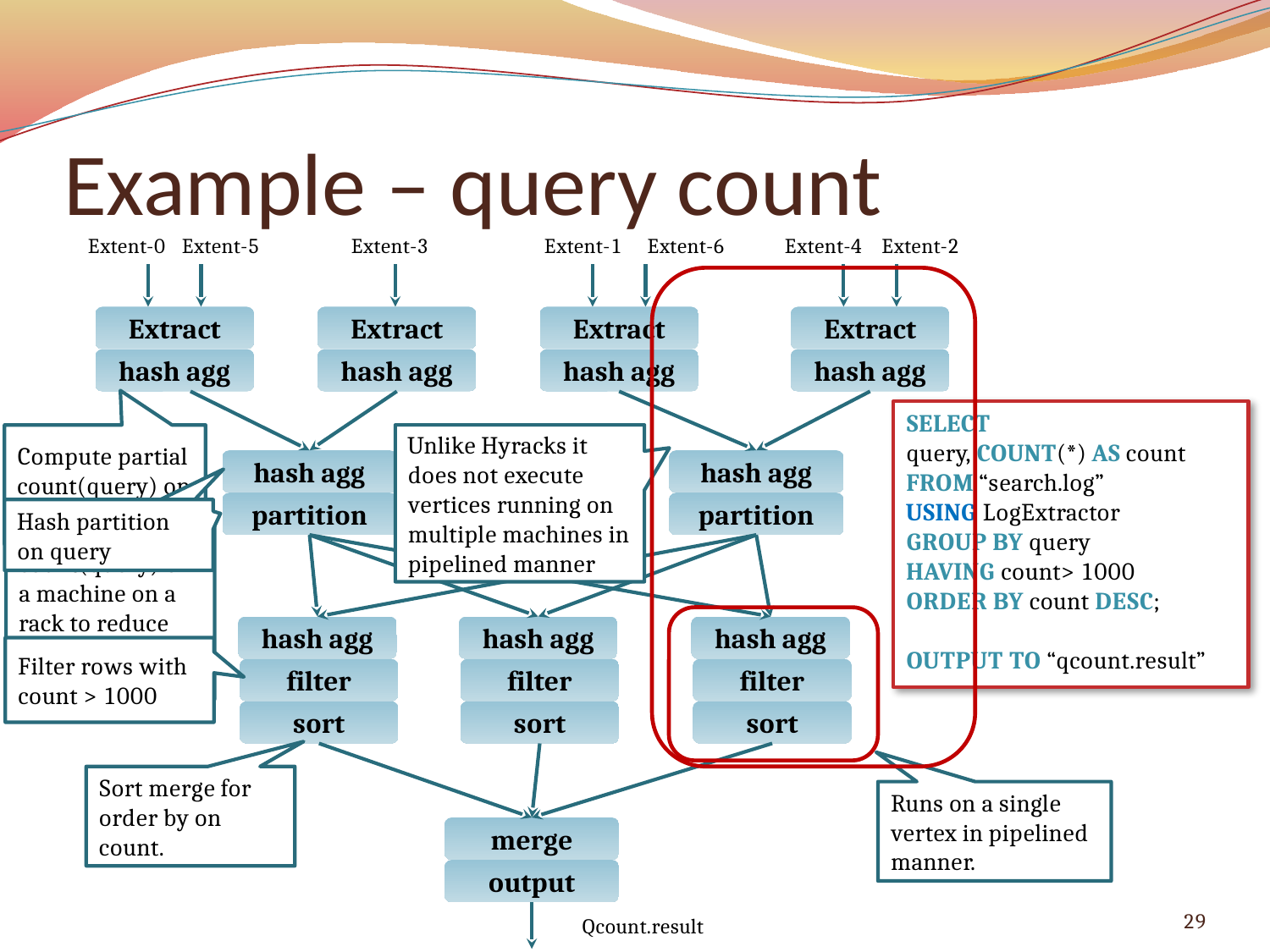

# Example – query count
Extent-2
Extent-4
Extent-6
Extent-1
Extent-5
Extent-0
Extent-3

Extract
Extract
Extract
Extract
hash agg
hash agg
hash agg
hash agg
SELECT
query, COUNT(*) AS count
FROM “search.log”
USING LogExtractor
GROUP BY query
HAVING count> 1000
ORDER BY count DESC;

OUTPUT TO “qcount.result”
Compute partial count(query) on each machine
Unlike Hyracks it does not execute vertices running on multiple machines in pipelined manner
hash agg
hash agg
partition
partition
Hash partition on query
Compute partial count(query) on a machine on a rack to reduce n/w traffic outside rack

hash agg
hash agg
hash agg
Filter rows with count > 1000
filter
filter
filter
sort
sort
sort
Sort merge for order by on count.
Runs on a single vertex in pipelined manner.
merge
output
29
Qcount.result